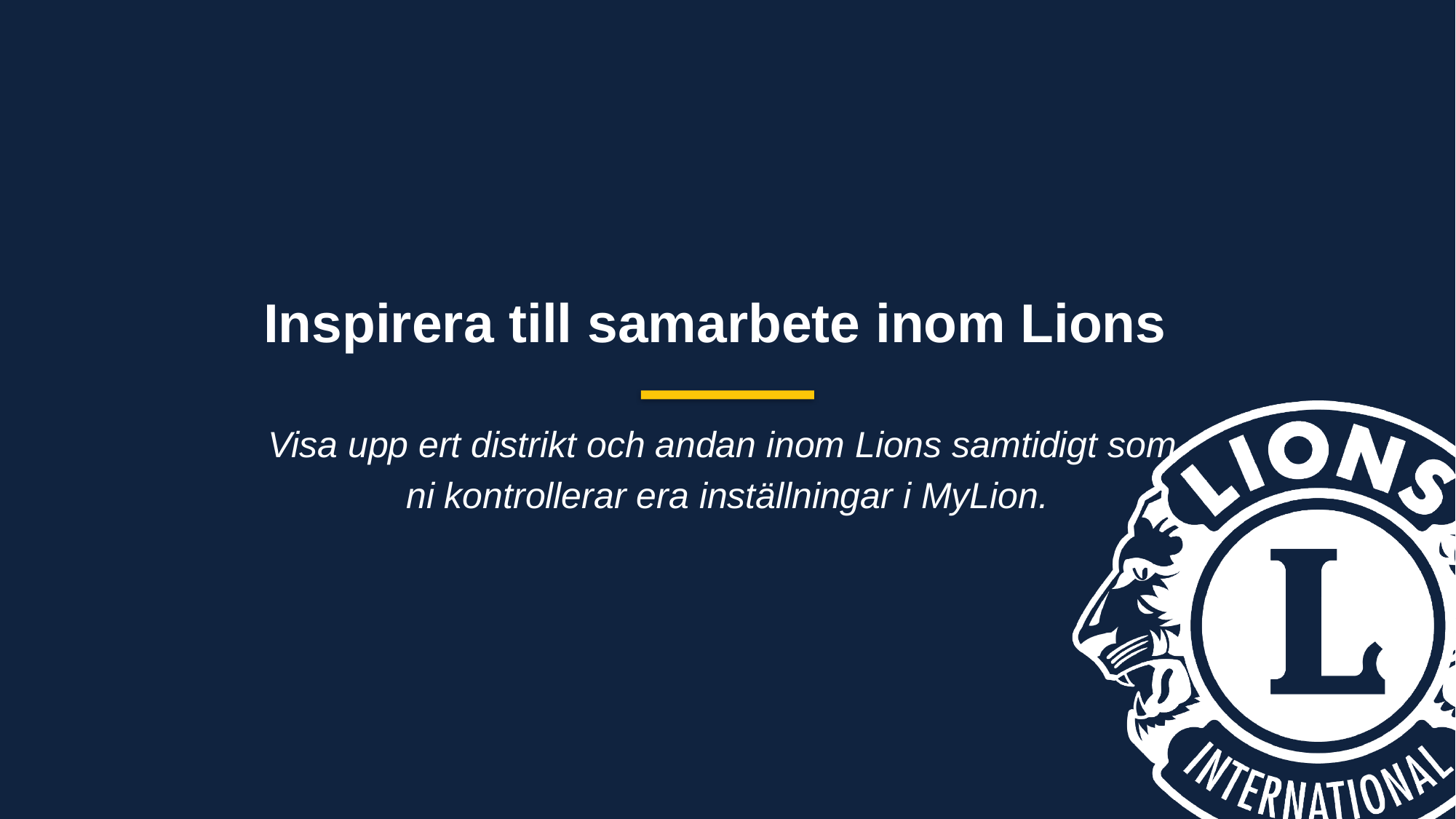

Inspirera till samarbete inom Lions

Visa upp ert distrikt och andan inom Lions samtidigt som
ni kontrollerar era inställningar i MyLion.